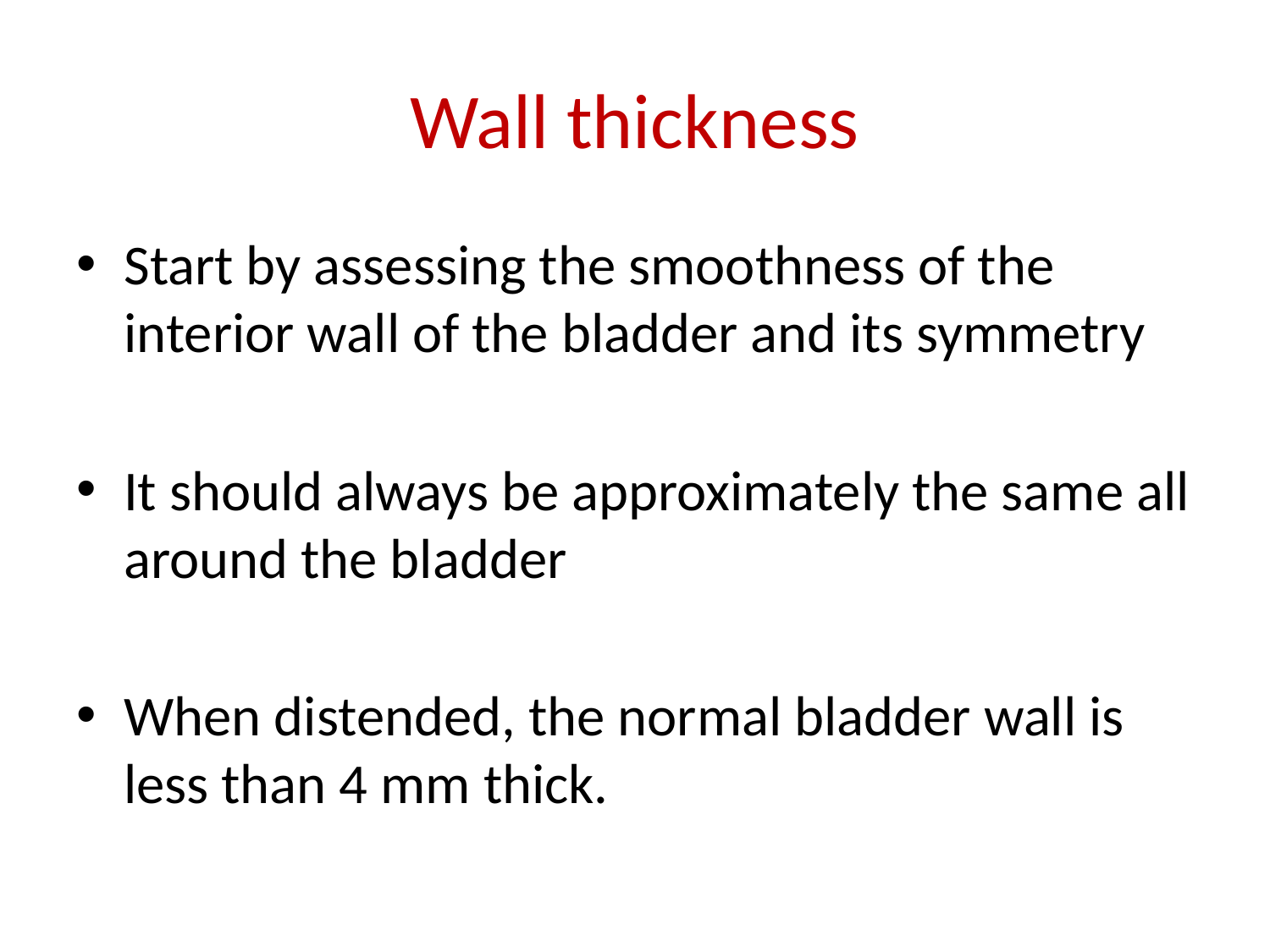

# Wall thickness
Start by assessing the smoothness of the interior wall of the bladder and its symmetry

It should always be approximately the same all around the bladder

When distended, the normal bladder wall is less than 4 mm thick.